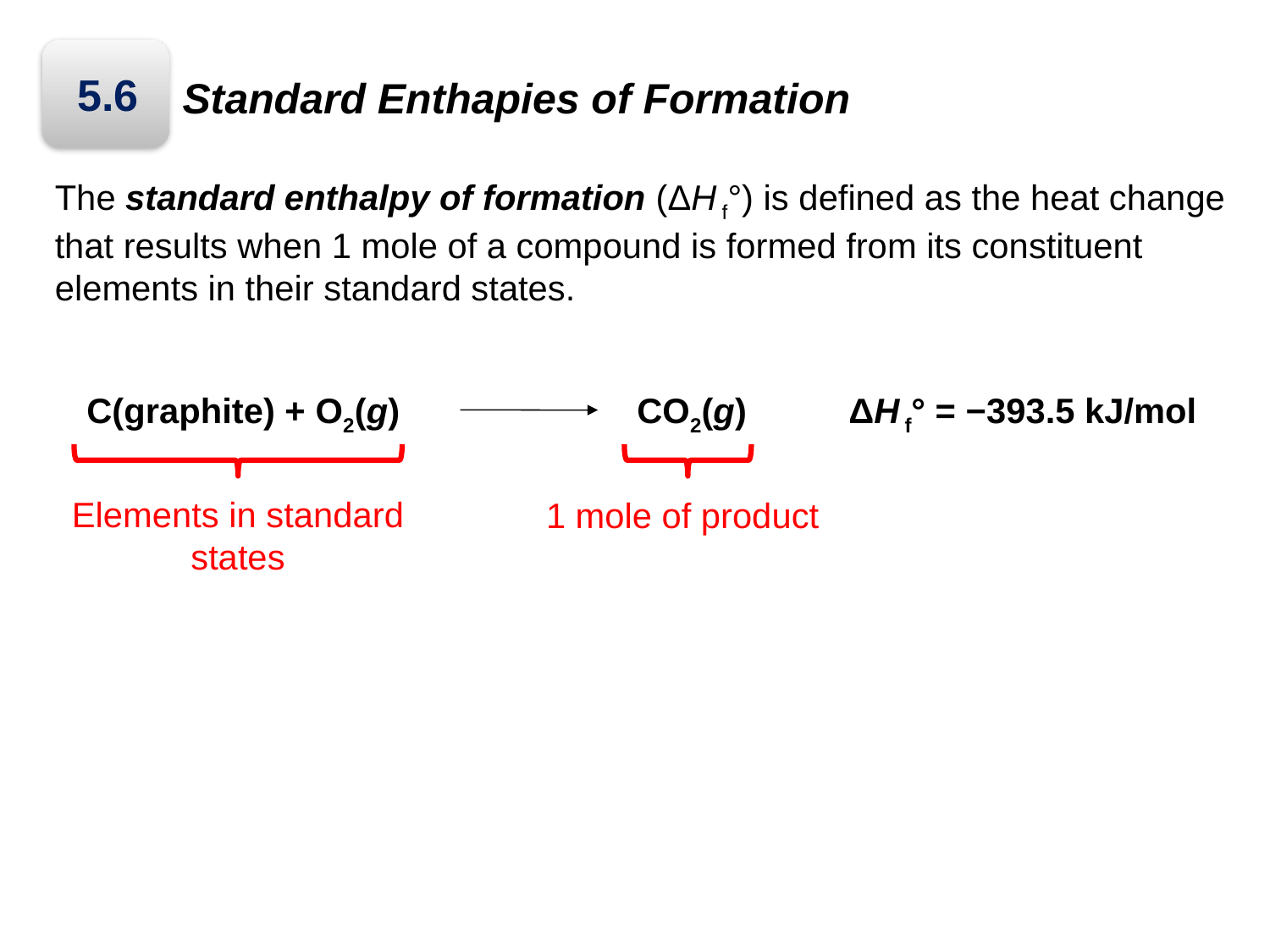

# Standard Enthapies of Formation

5.6
The standard enthalpy of formation (ΔH  f°) is defined as the heat change that results when 1 mole of a compound is formed from its constituent elements in their standard states.

C(graphite) + O2(g)
CO2(g)
ΔH  f° = −393.5 kJ/mol

Elements in standard states
1 mole of product